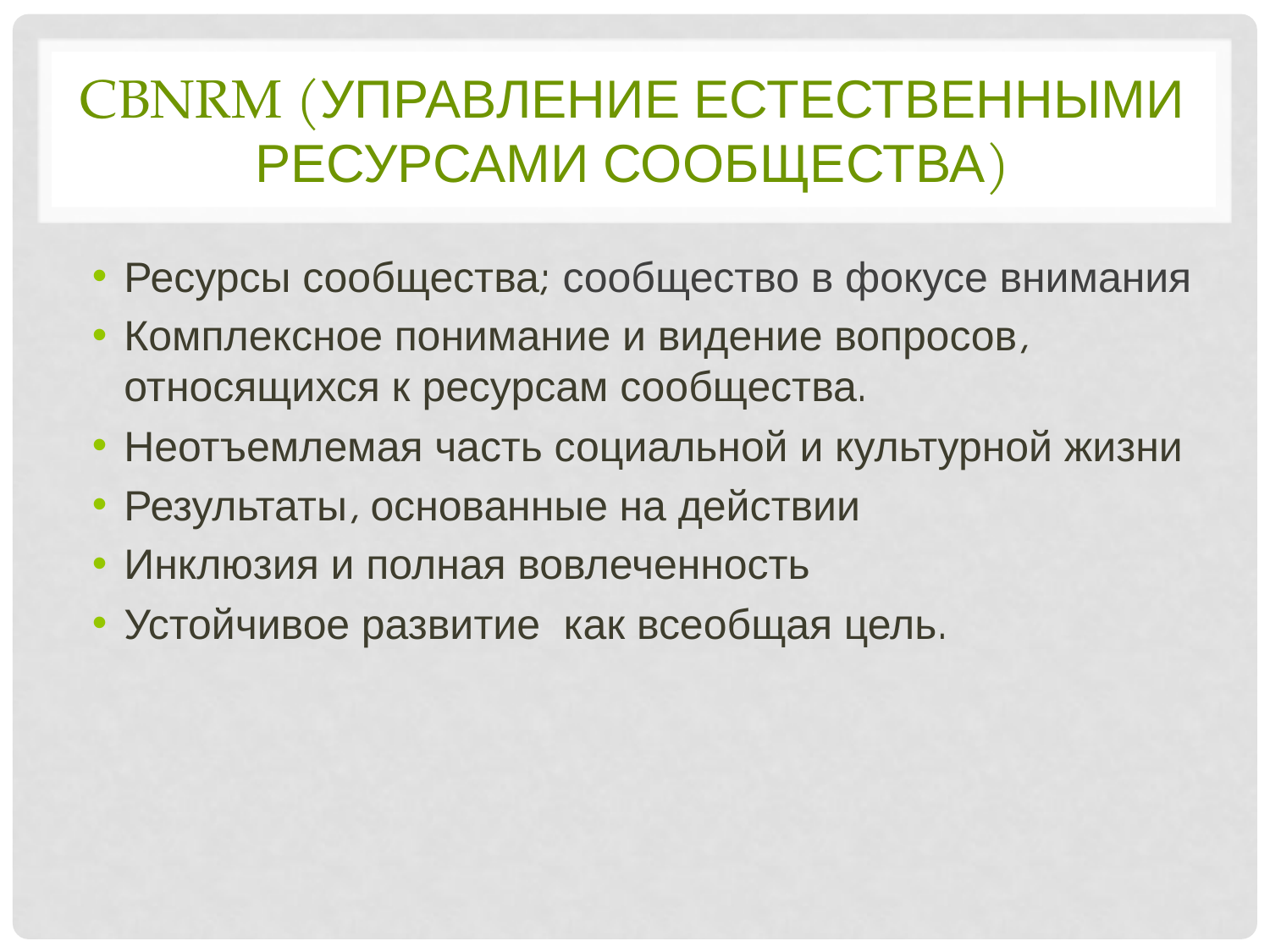

# CBNRM (управление естественными ресурсами сообщества)
Ресурсы сообщества; сообщество в фокусе внимания
Комплексное понимание и видение вопросов, относящихся к ресурсам сообщества.
Неотъемлемая часть социальной и культурной жизни
Результаты, основанные на действии
Инклюзия и полная вовлеченность
Устойчивое развитие  как всеобщая цель.